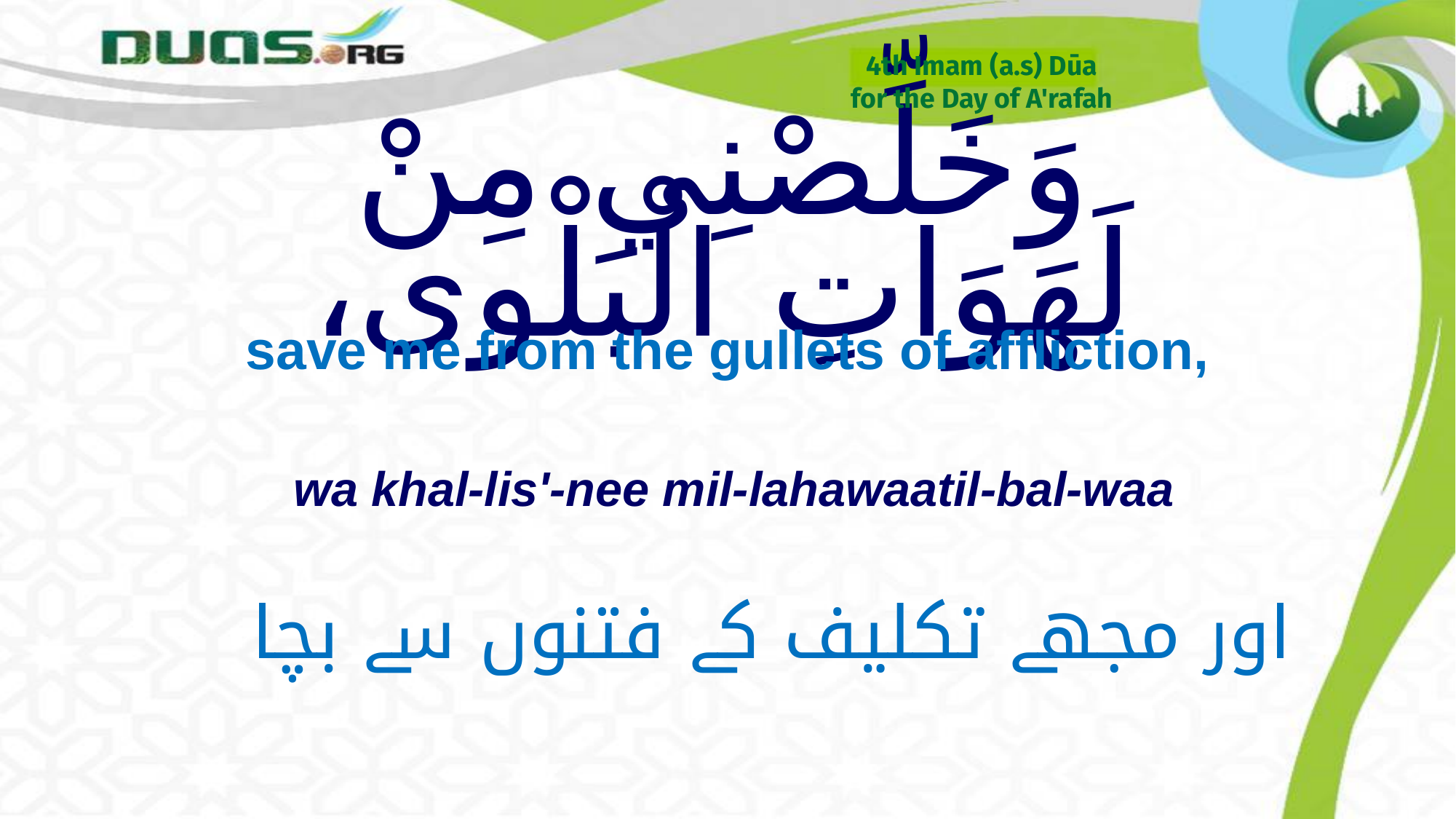

4th Imam (a.s) Dūa
for the Day of A'rafah
# وَخَلِّصْنِي مِنْ لَهَوَاتِ الْبَلْوى،
save me from the gullets of affliction,
wa khal-lis'-nee mil-lahawaatil-bal-waa
اور مجھے تکلیف کے فتنوں سے بچا